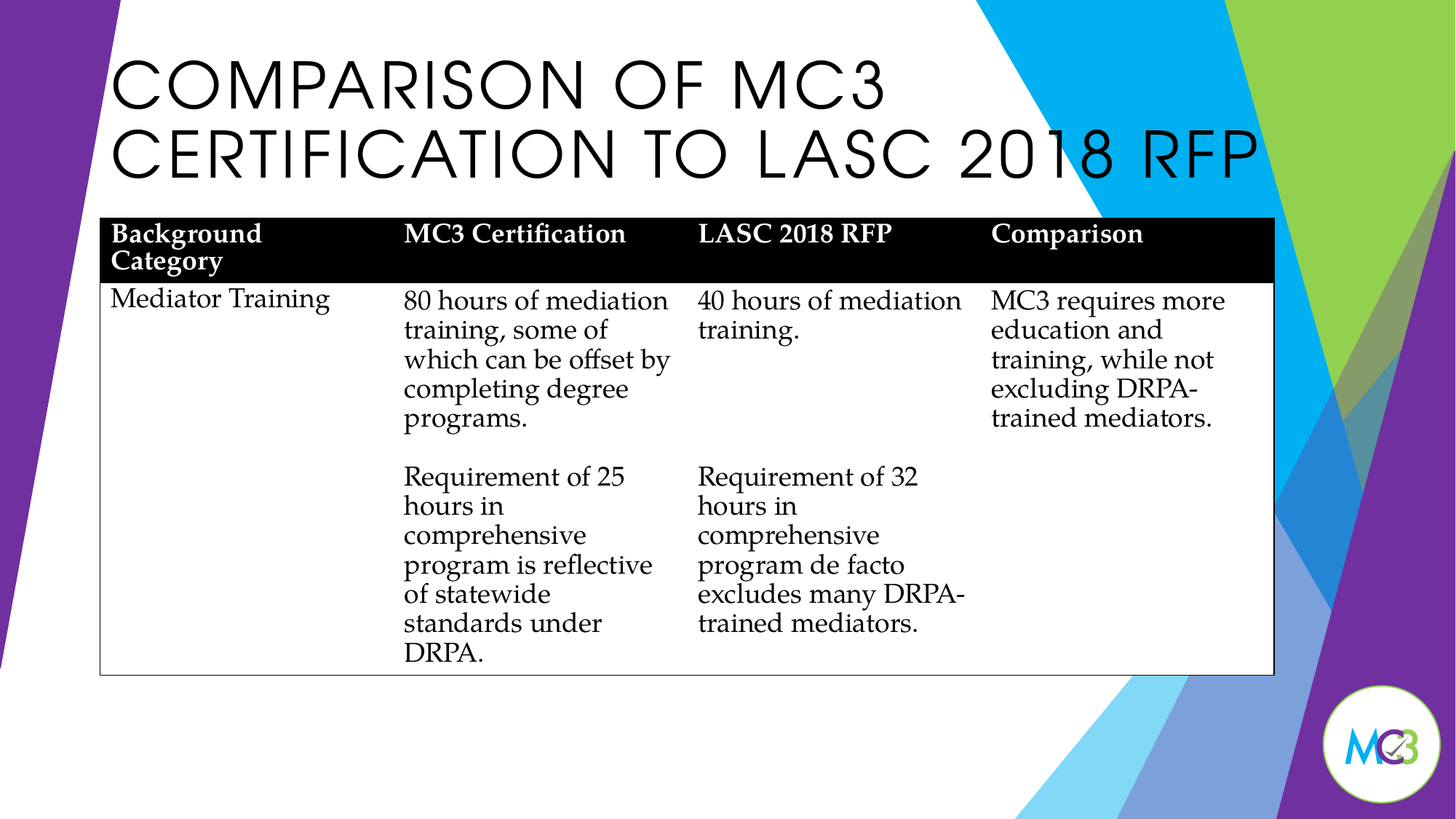

# Comparison of MC3 Certification to LASC 2018 RFP
| Background Category | MC3 Certification | LASC 2018 RFP | Comparison |
| --- | --- | --- | --- |
| Mediator Training | 80 hours of mediation training, some of which can be offset by completing degree programs.   Requirement of 25 hours in comprehensive program is reflective of statewide standards under DRPA. | 40 hours of mediation training. Requirement of 32 hours in comprehensive program de facto excludes many DRPA-trained mediators. | MC3 requires more education and training, while not excluding DRPA-trained mediators. |